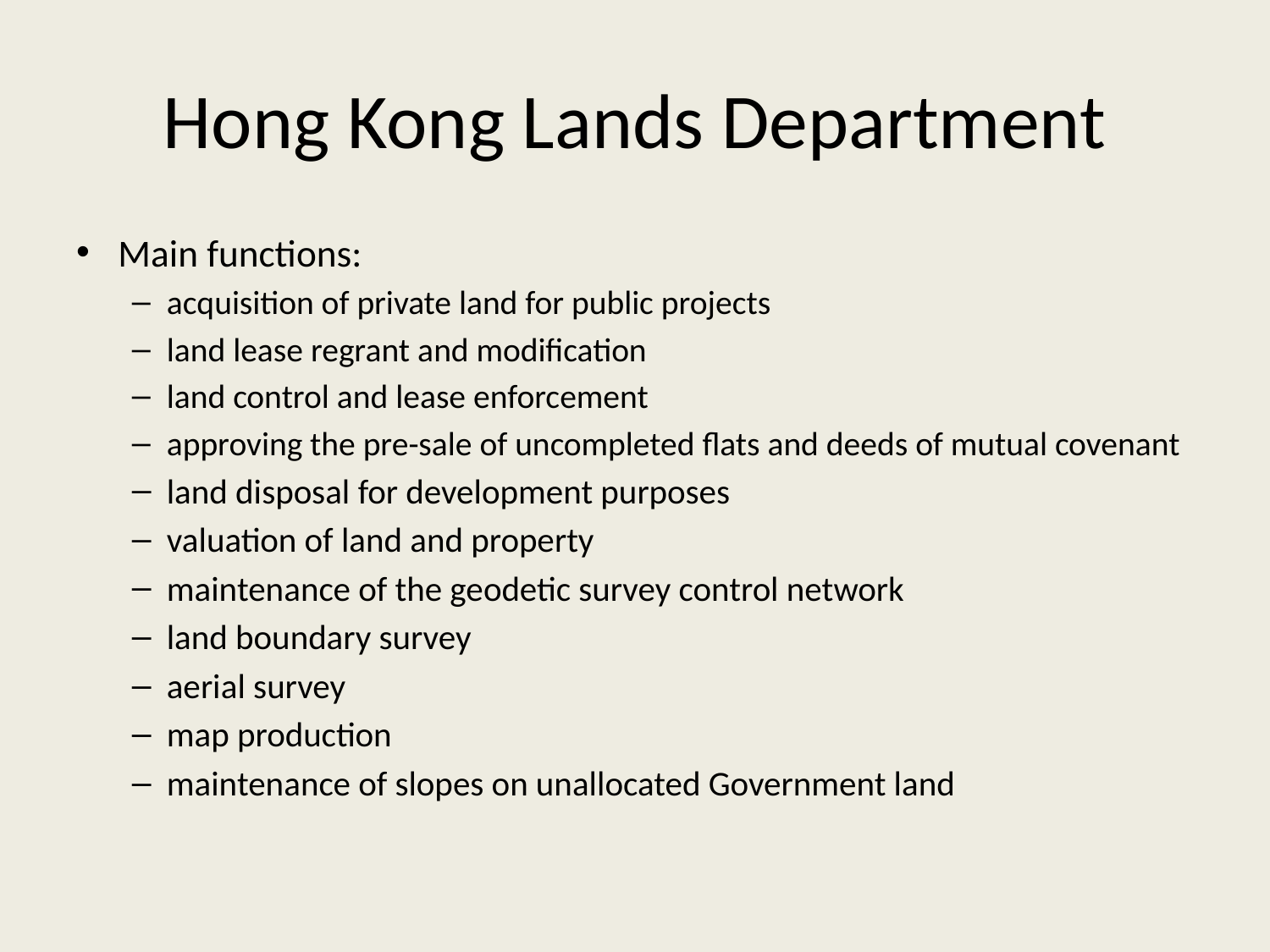

# Hong Kong Lands Department
Main functions:
acquisition of private land for public projects
land lease regrant and modification
land control and lease enforcement
approving the pre-sale of uncompleted flats and deeds of mutual covenant
land disposal for development purposes
valuation of land and property
maintenance of the geodetic survey control network
land boundary survey
aerial survey
map production
maintenance of slopes on unallocated Government land